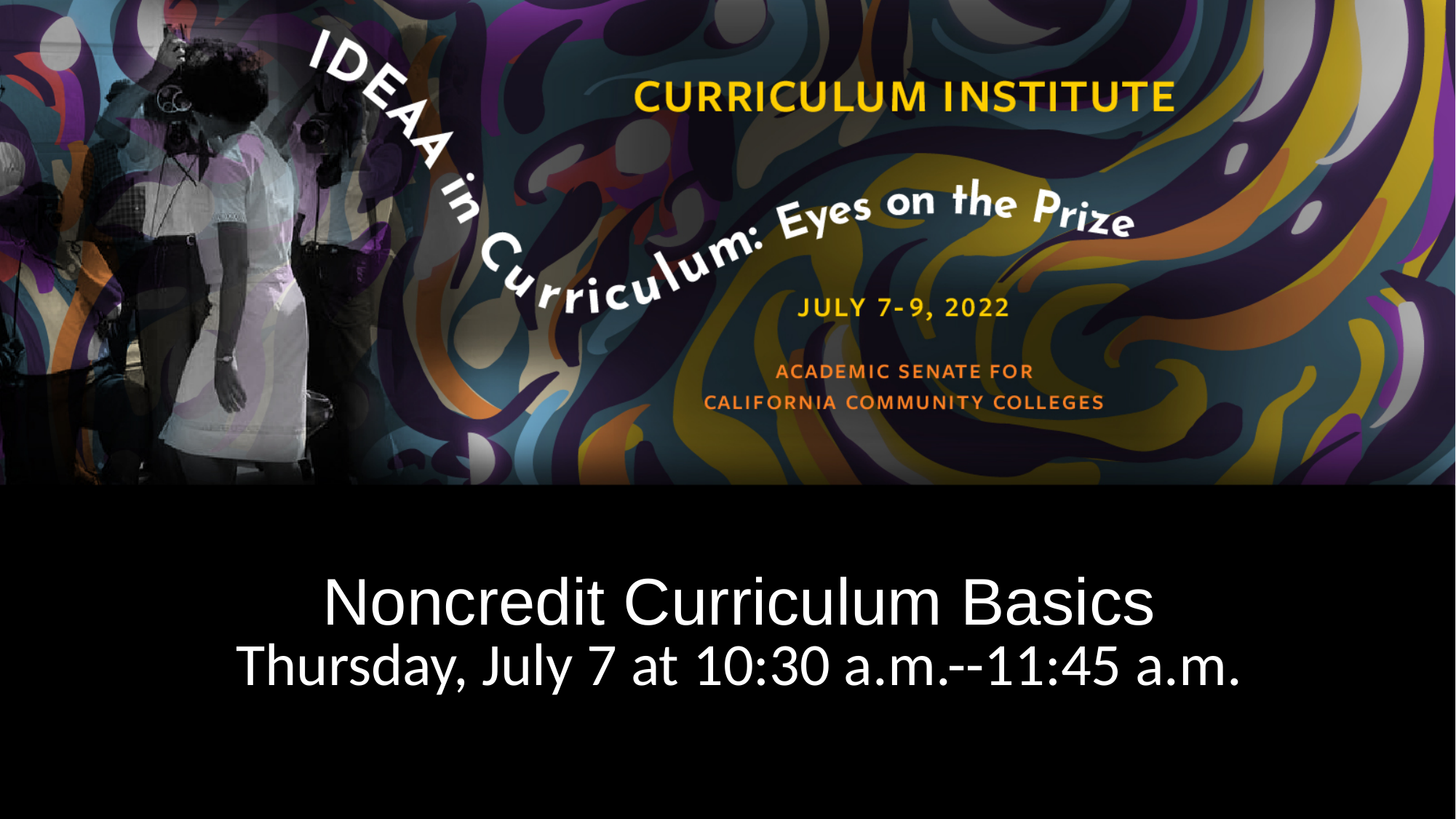

# Noncredit Curriculum Basics Thursday, July 7 at 10:30 a.m.--11:45 a.m.